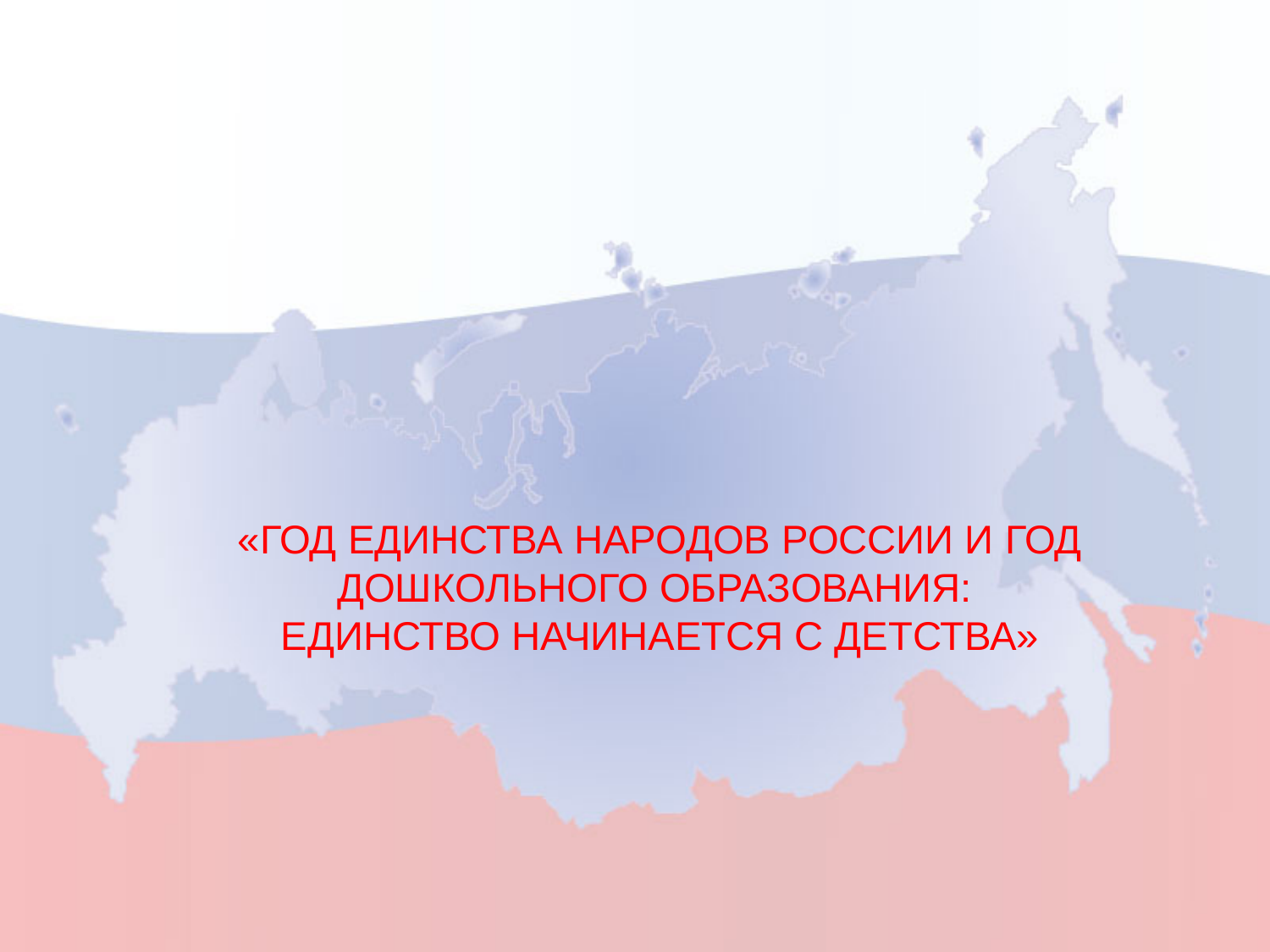

# «Год единства народов России и Год дошкольного образования: единство начинается с детства»